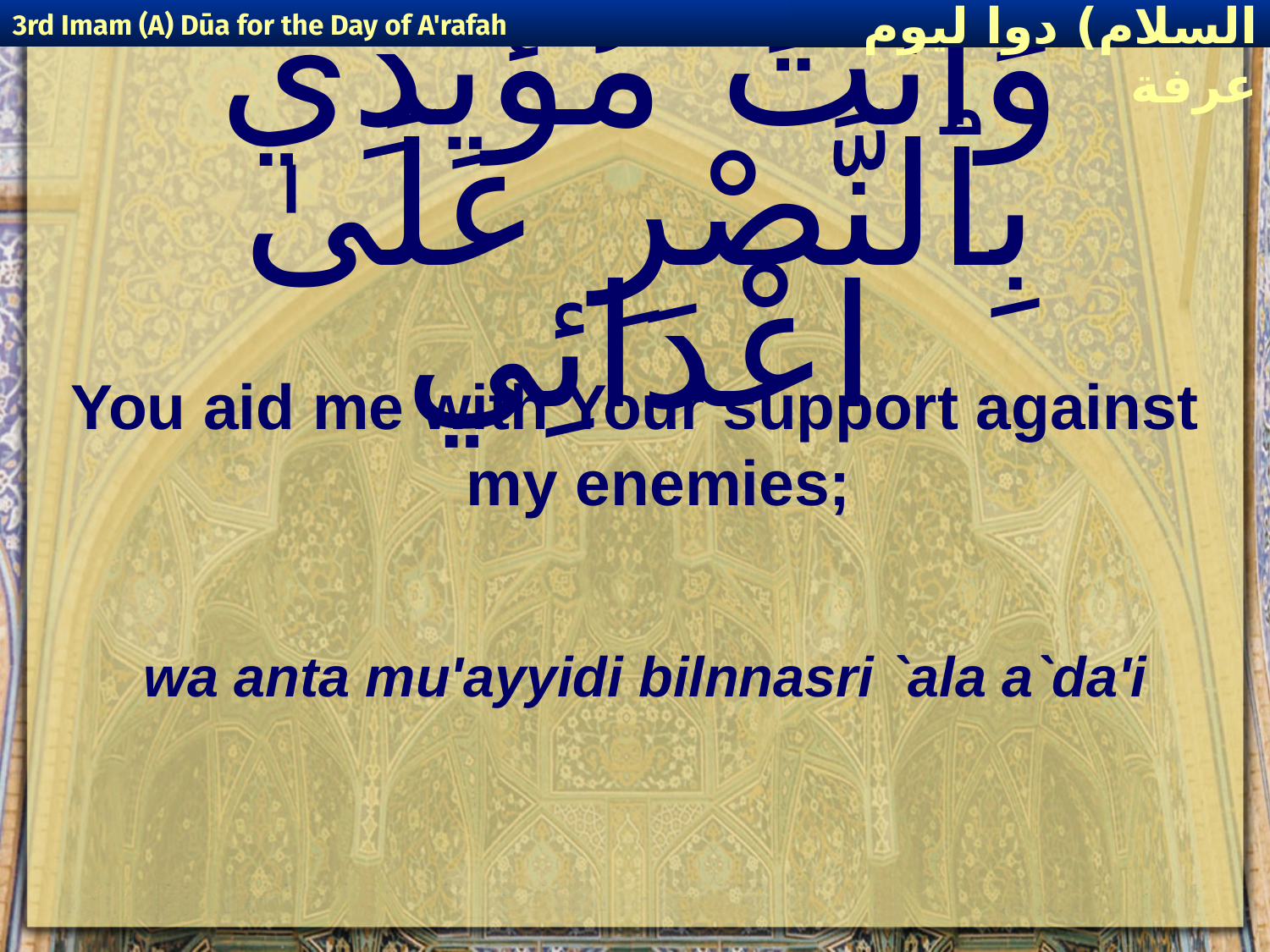

3rd Imam (A) Dūa for the Day of A'rafah
إمام حسين(عليه السلام) دوا ليوم عرفة
# وَانْتَ مُؤَيِّدِي بِٱلنَّصْرِ عَلَىٰ اعْدَائِي
You aid me with Your support against my enemies;
wa anta mu'ayyidi bilnnasri `ala a`da'i